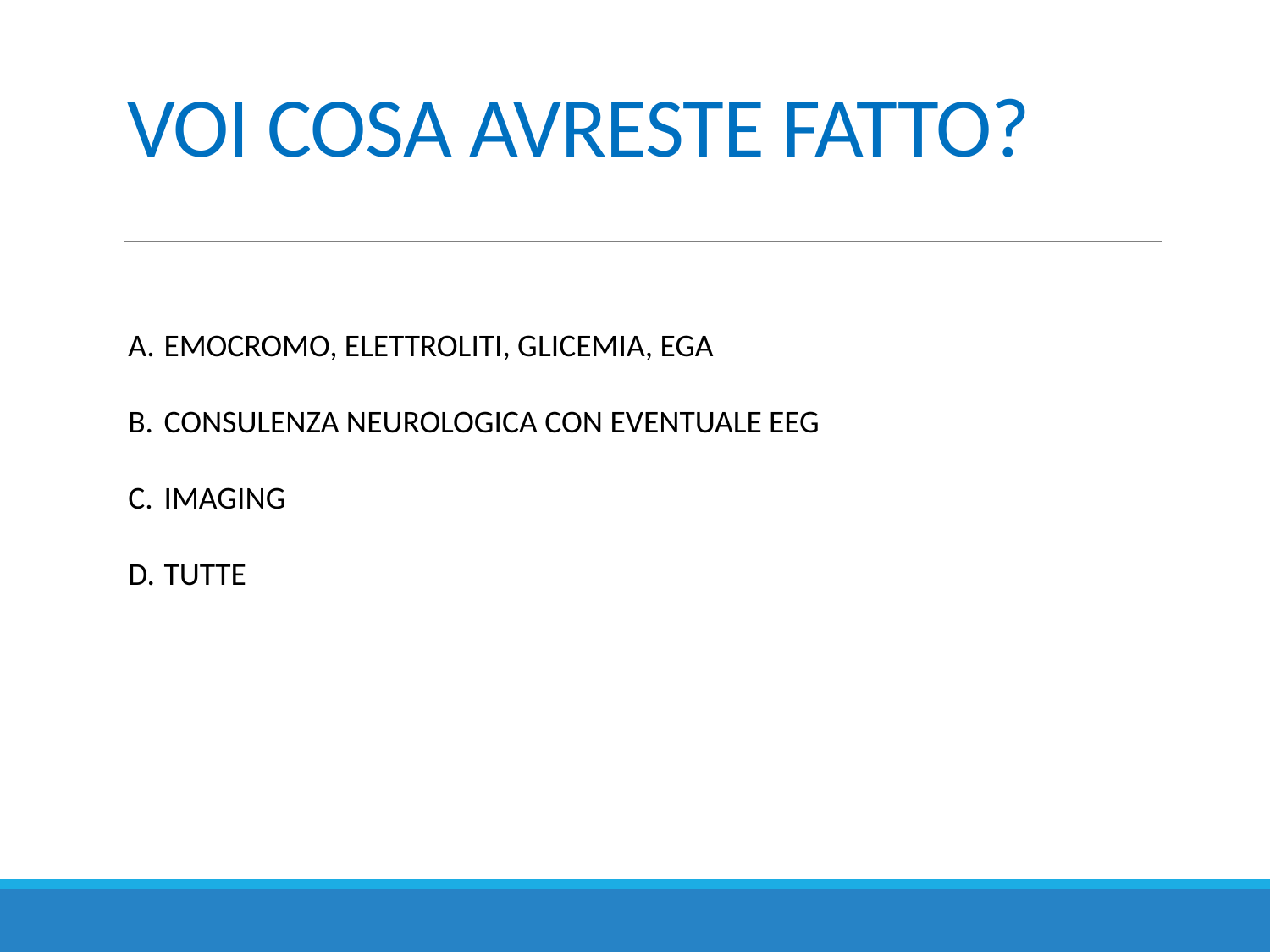

VOI COSA AVRESTE FATTO?
EMOCROMO, ELETTROLITI, GLICEMIA, EGA

CONSULENZA NEUROLOGICA CON EVENTUALE EEG

IMAGING

TUTTE